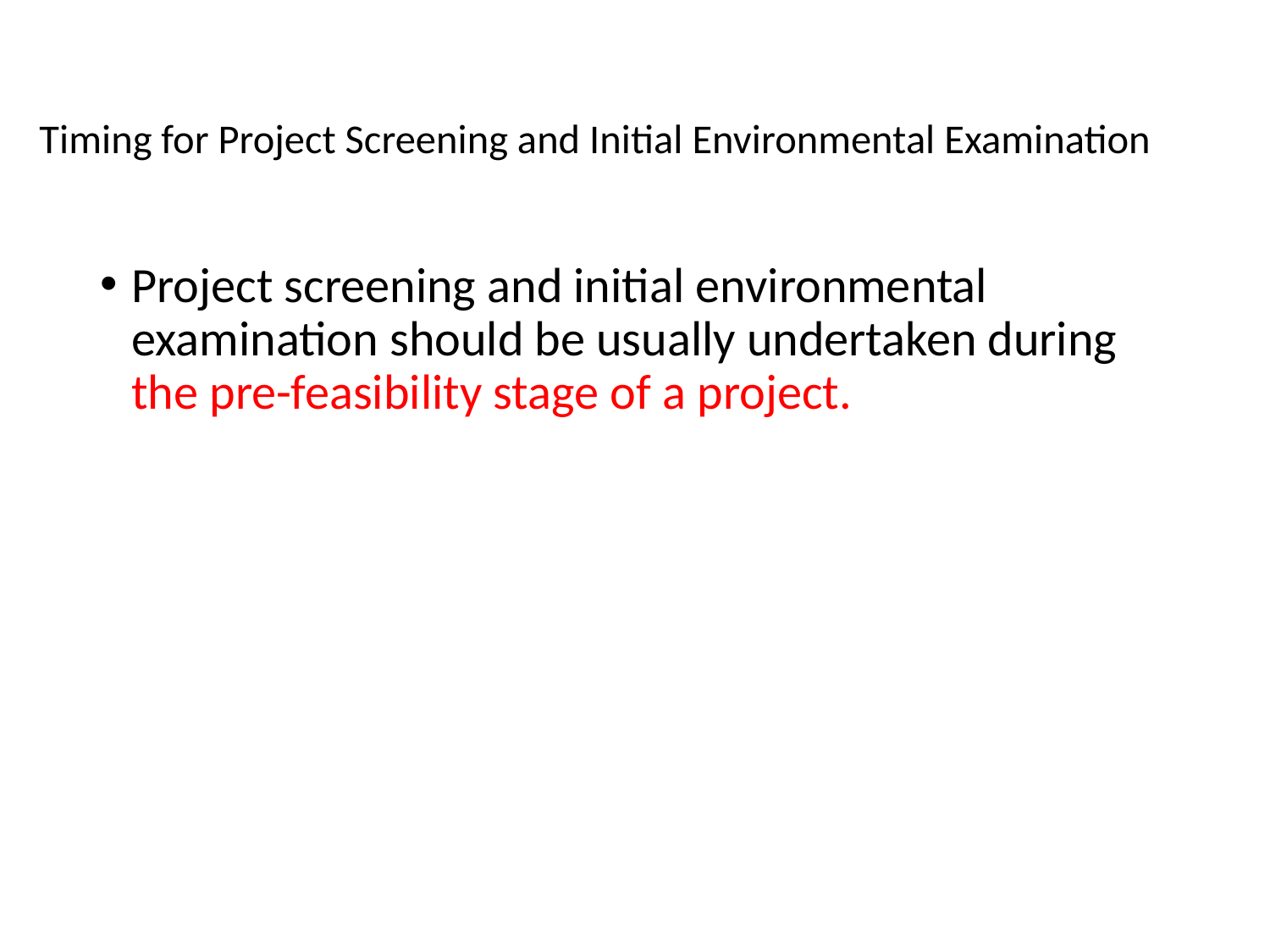

# Timing for Project Screening and Initial Environmental Examination
Project screening and initial environmental examination should be usually undertaken during the pre-feasibility stage of a project.